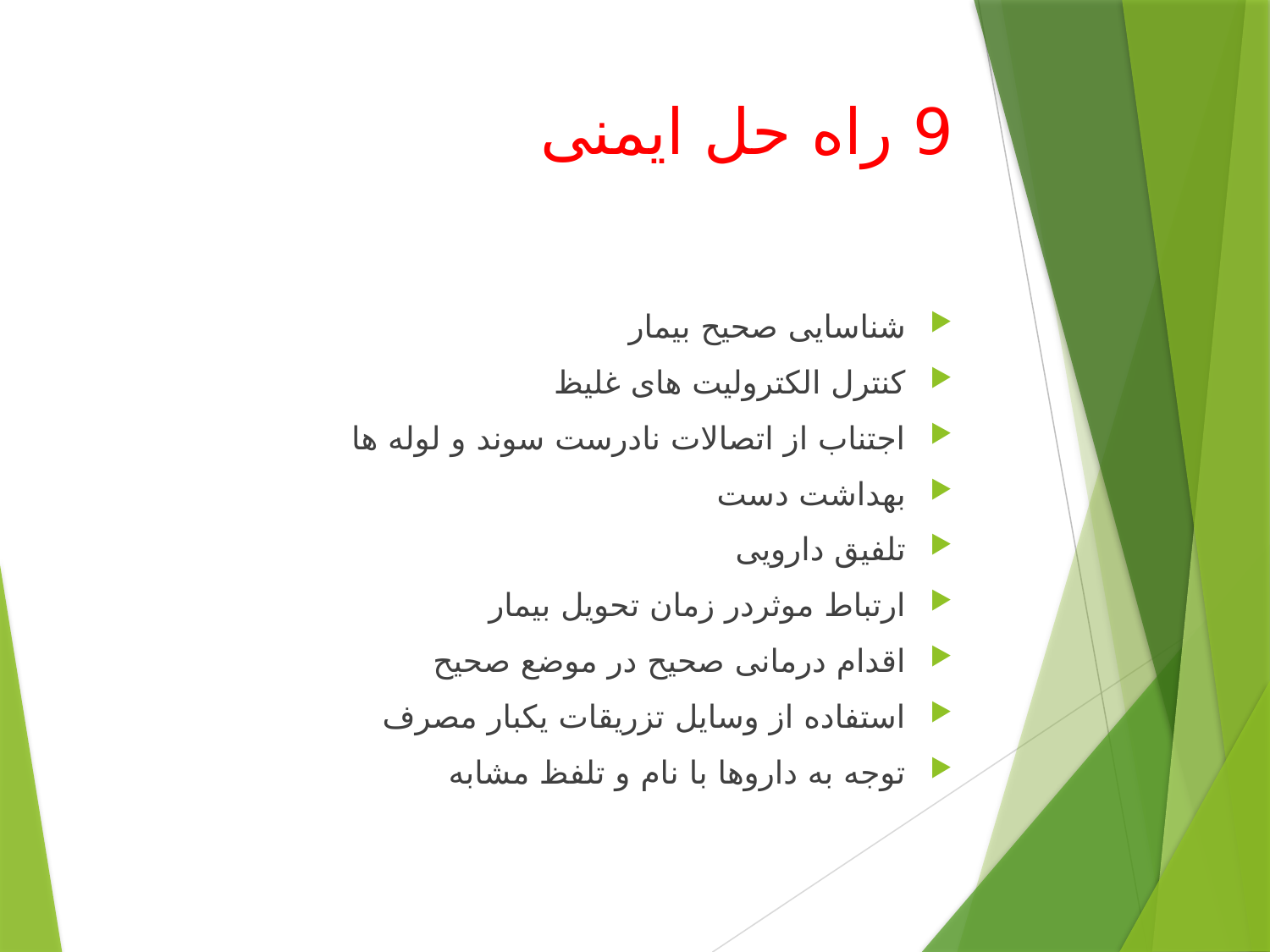

# 9 راه حل ایمنی
شناسایی صحیح بیمار
کنترل الکترولیت های غلیظ
اجتناب از اتصالات نادرست سوند و لوله ها
بهداشت دست
تلفیق دارویی
ارتباط موثردر زمان تحویل بیمار
اقدام درمانی صحیح در موضع صحیح
استفاده از وسایل تزریقات یکبار مصرف
توجه به داروها با نام و تلفظ مشابه